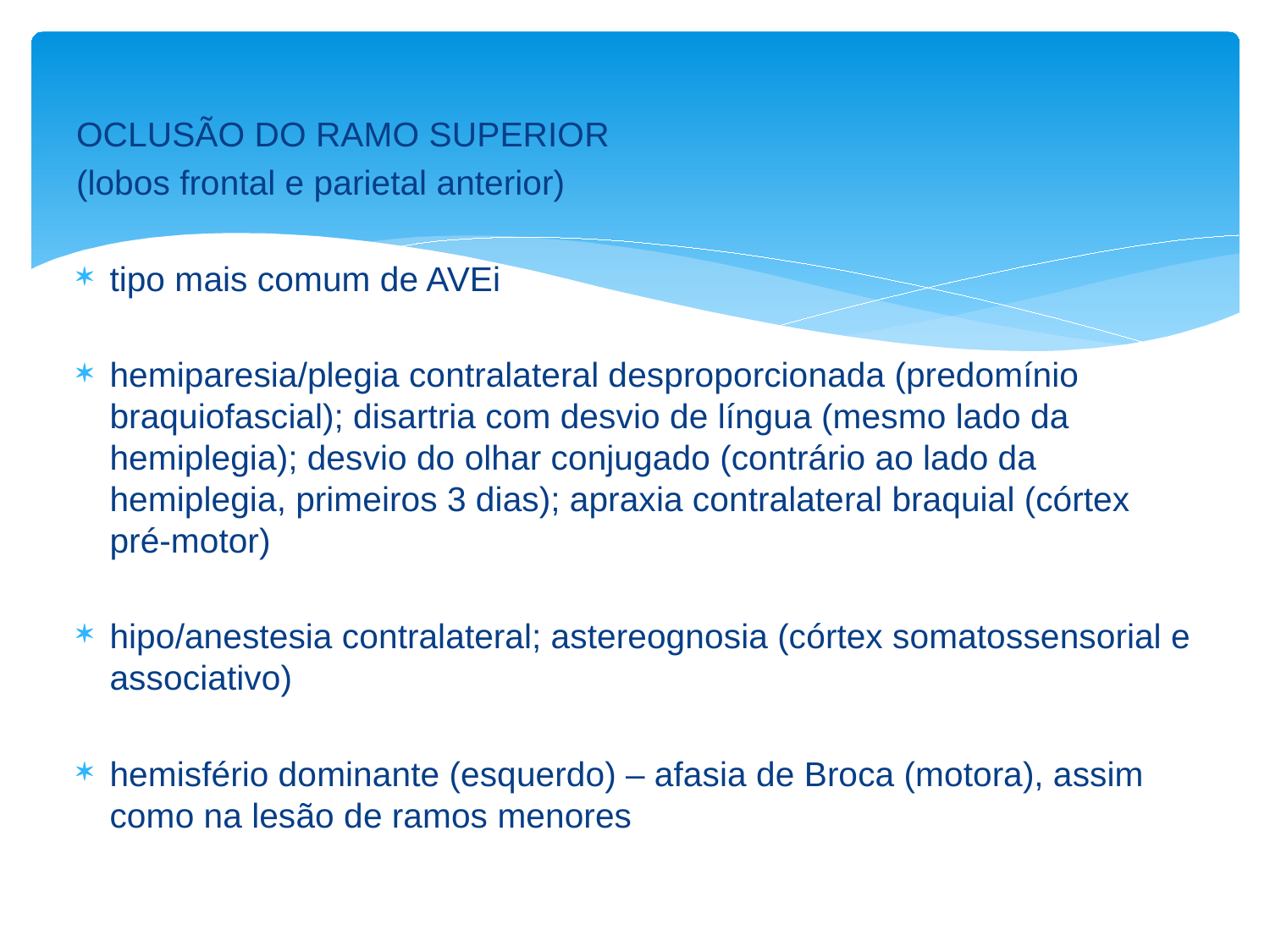

#
OCLUSÃO DO RAMO SUPERIOR
(lobos frontal e parietal anterior)

tipo mais comum de AVEi

hemiparesia/plegia contralateral desproporcionada (predomínio braquiofascial); disartria com desvio de língua (mesmo lado da hemiplegia); desvio do olhar conjugado (contrário ao lado da hemiplegia, primeiros 3 dias); apraxia contralateral braquial (córtex pré-motor)

hipo/anestesia contralateral; astereognosia (córtex somatossensorial e associativo)

hemisfério dominante (esquerdo) – afasia de Broca (motora), assim como na lesão de ramos menores